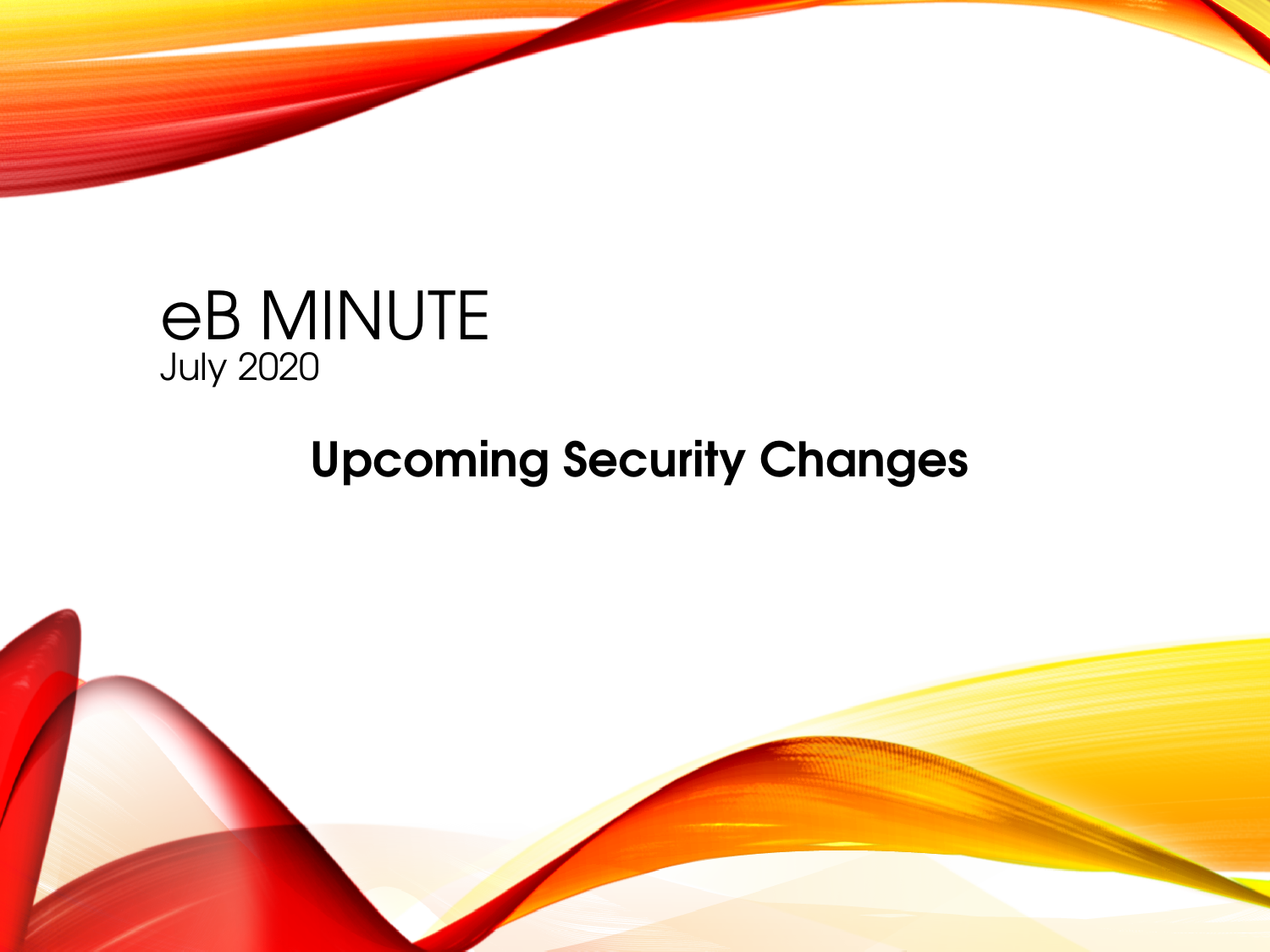

# eB MINUTE
July 2020
Upcoming Security Changes